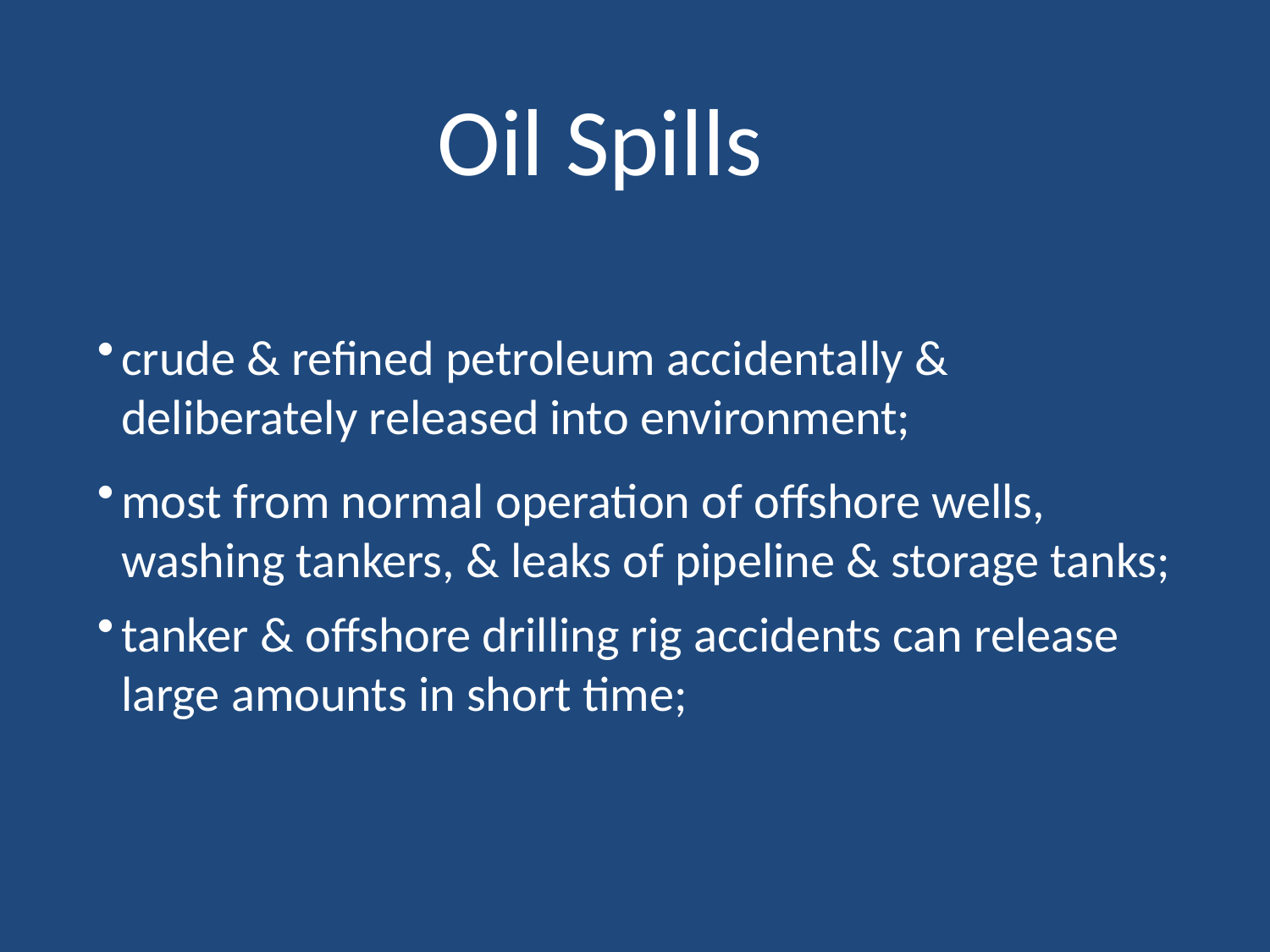

Oil Spills
crude & refined petroleum accidentally & deliberately released into environment;
most from normal operation of offshore wells, washing tankers, & leaks of pipeline & storage tanks;
tanker & offshore drilling rig accidents can release large amounts in short time;